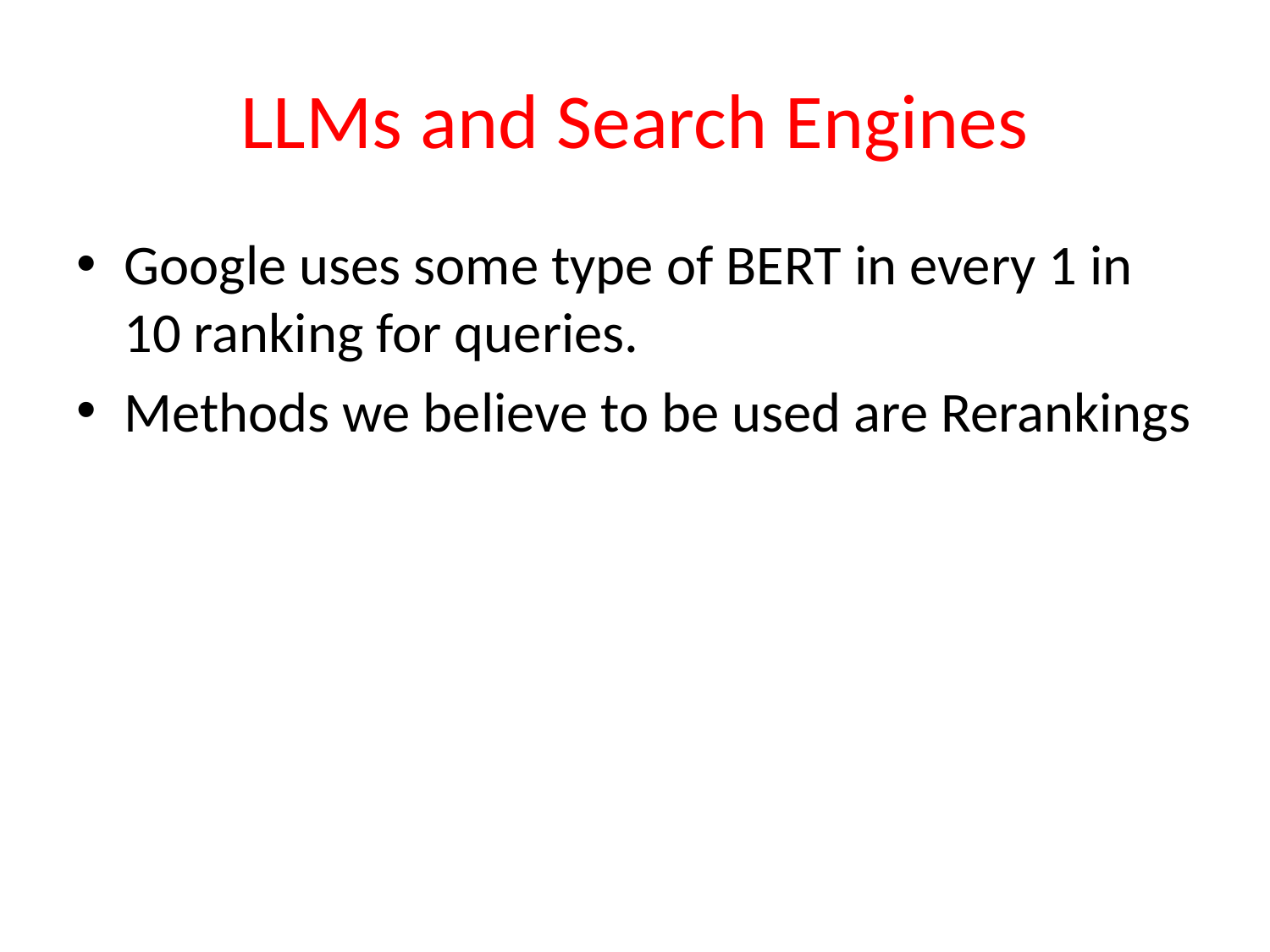

# LLMs and Search Engines
Google uses some type of BERT in every 1 in 10 ranking for queries.
Methods we believe to be used are Rerankings